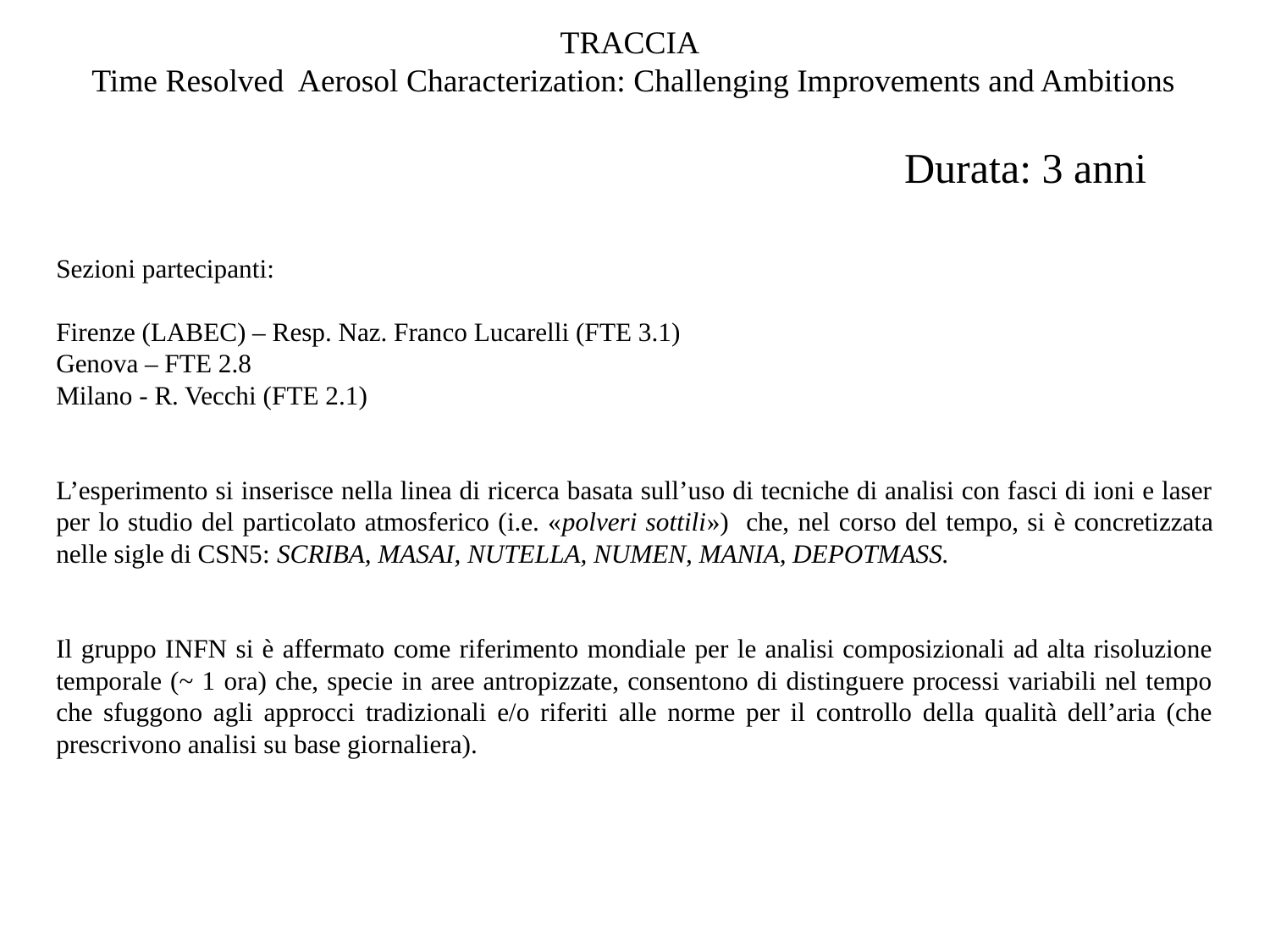

TRACCIA
 Time Resolved  Aerosol Characterization: Challenging Improvements and Ambitions
Durata: 3 anni
Sezioni partecipanti:

Firenze (LABEC) – Resp. Naz. Franco Lucarelli (FTE 3.1)
Genova – FTE 2.8
Milano - R. Vecchi (FTE 2.1)

L’esperimento si inserisce nella linea di ricerca basata sull’uso di tecniche di analisi con fasci di ioni e laser per lo studio del particolato atmosferico (i.e. «polveri sottili»)  che, nel corso del tempo, si è concretizzata nelle sigle di CSN5: SCRIBA, MASAI, NUTELLA, NUMEN, MANIA, DEPOTMASS.

Il gruppo INFN si è affermato come riferimento mondiale per le analisi composizionali ad alta risoluzione temporale (~ 1 ora) che, specie in aree antropizzate, consentono di distinguere processi variabili nel tempo che sfuggono agli approcci tradizionali e/o riferiti alle norme per il controllo della qualità dell’aria (che prescrivono analisi su base giornaliera).